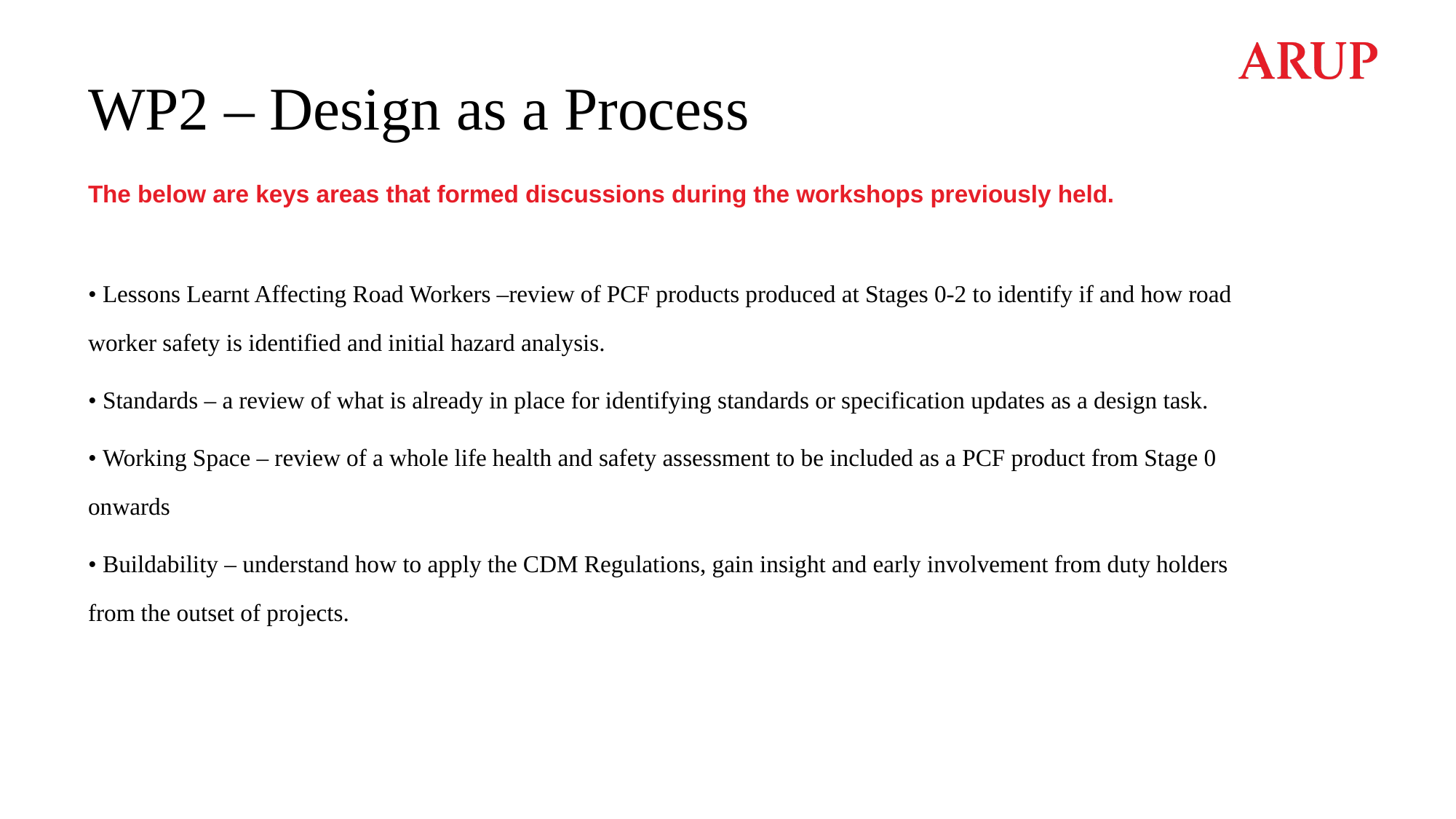

# WP2 – Design as a Process
The below are keys areas that formed discussions during the workshops previously held.
• Lessons Learnt Affecting Road Workers –review of PCF products produced at Stages 0-2 to identify if and how road worker safety is identified and initial hazard analysis.
• Standards – a review of what is already in place for identifying standards or specification updates as a design task.
• Working Space – review of a whole life health and safety assessment to be included as a PCF product from Stage 0 onwards
• Buildability – understand how to apply the CDM Regulations, gain insight and early involvement from duty holders from the outset of projects.